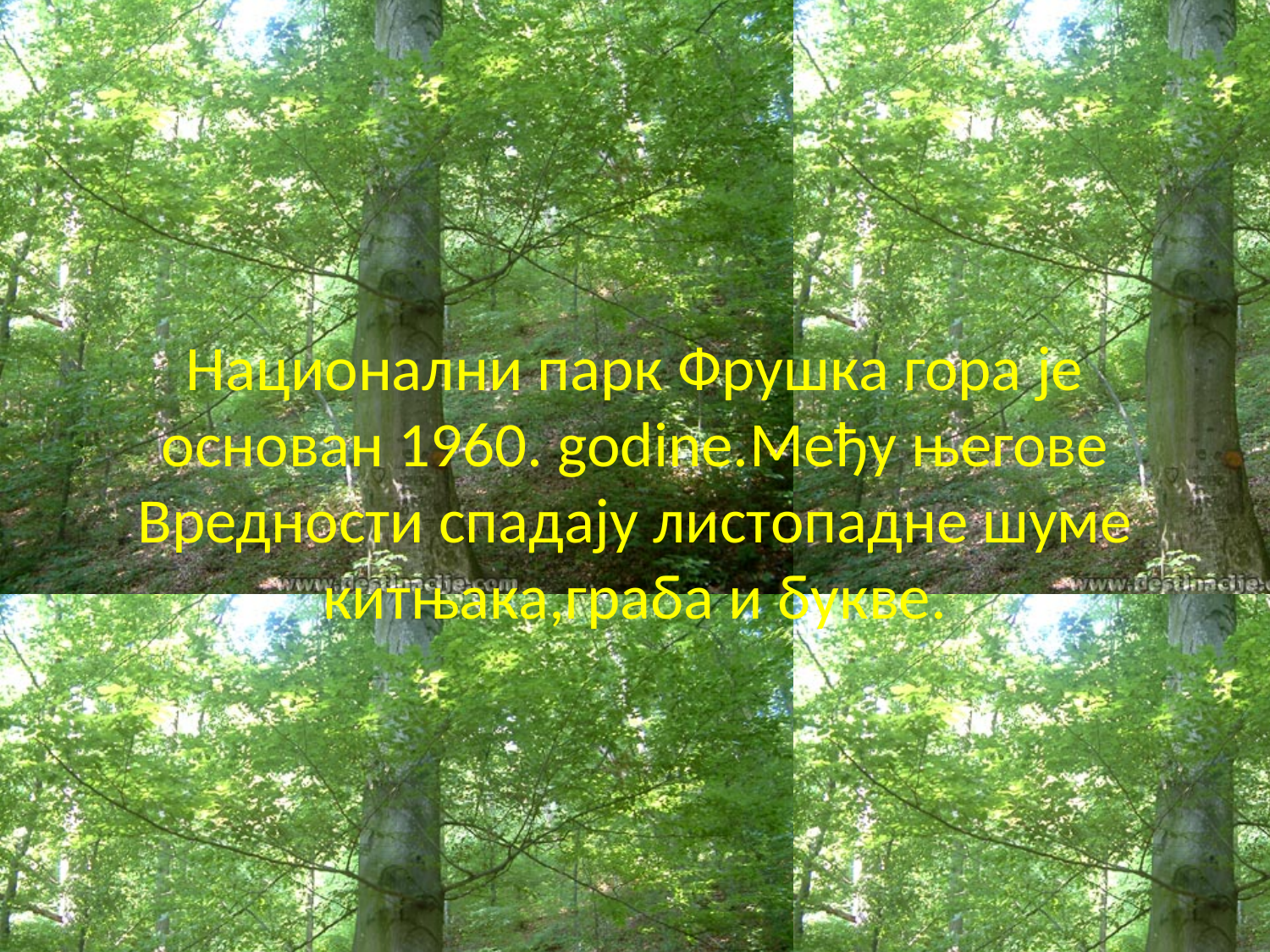

# Национални парк Фрушка гора је основан 1960. godine.Међу његове Вредности спадају листопадне шуме китњака,граба и букве.